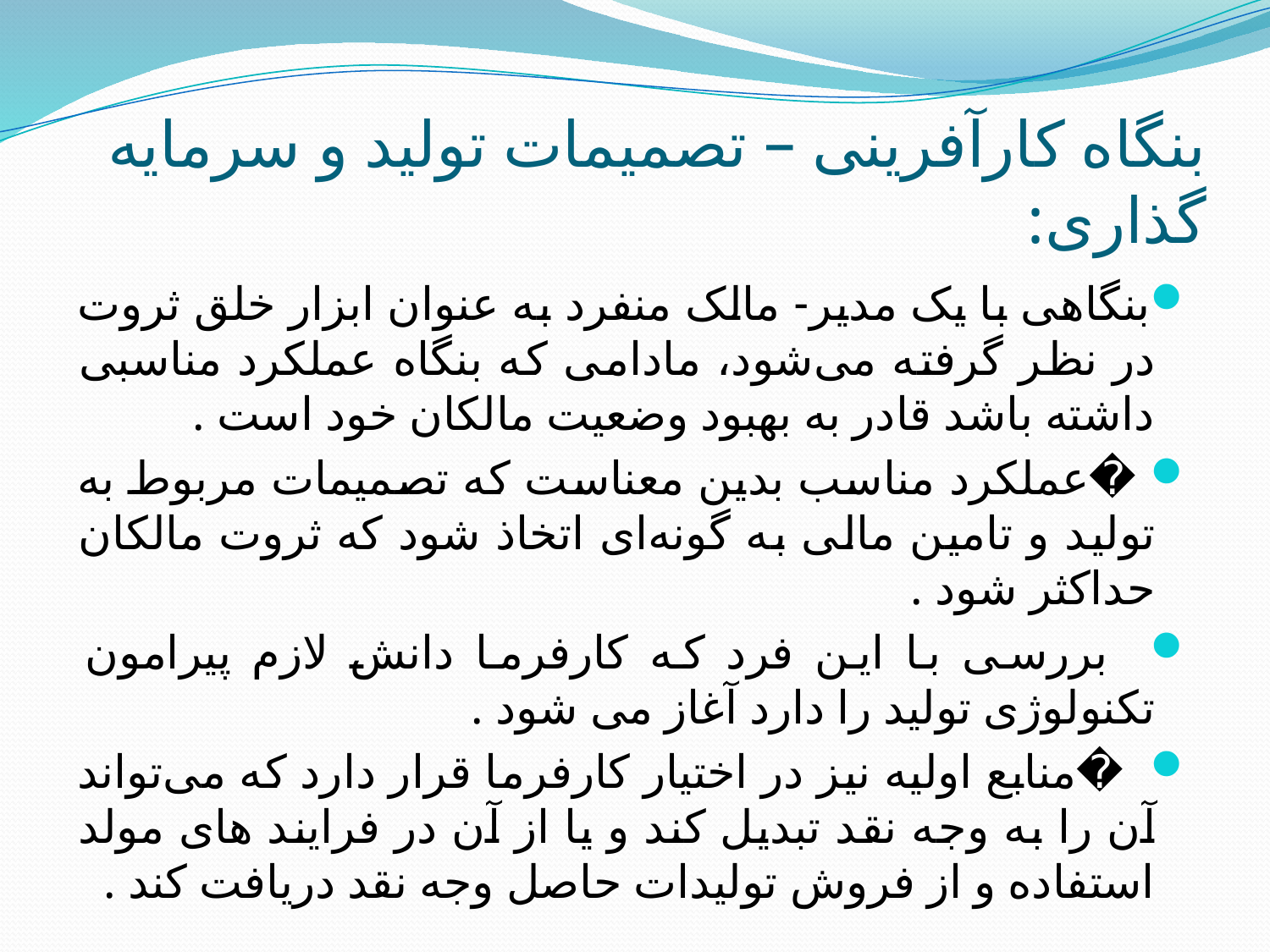

# بنگاه کارآفرینی – تصمیمات تولید و سرمایه گذاری:
بنگاهی با یک مدیر- مالک منفرد به عنوان ابزار خلق ثروت در نظر گرفته می‌شود، مادامی که بنگاه عملکرد مناسبی داشته باشد قادر به بهبود وضعیت مالکان خود است .
 �عملکرد مناسب بدین معناست که تصمیمات مربوط به تولید و تامین مالی به گونه‌ای اتخاذ شود که ثروت مالکان حداکثر شود .
  بررسی با این فرد که کارفرما دانش لازم پیرامون تکنولوژی تولید را دارد آغاز می شود .
  �منابع اولیه نیز در اختیار کارفرما قرار دارد که می‌تواند آن را به وجه نقد تبدیل کند و یا از آن در فرایند های مولد استفاده و از فروش تولیدات حاصل وجه نقد دریافت کند .